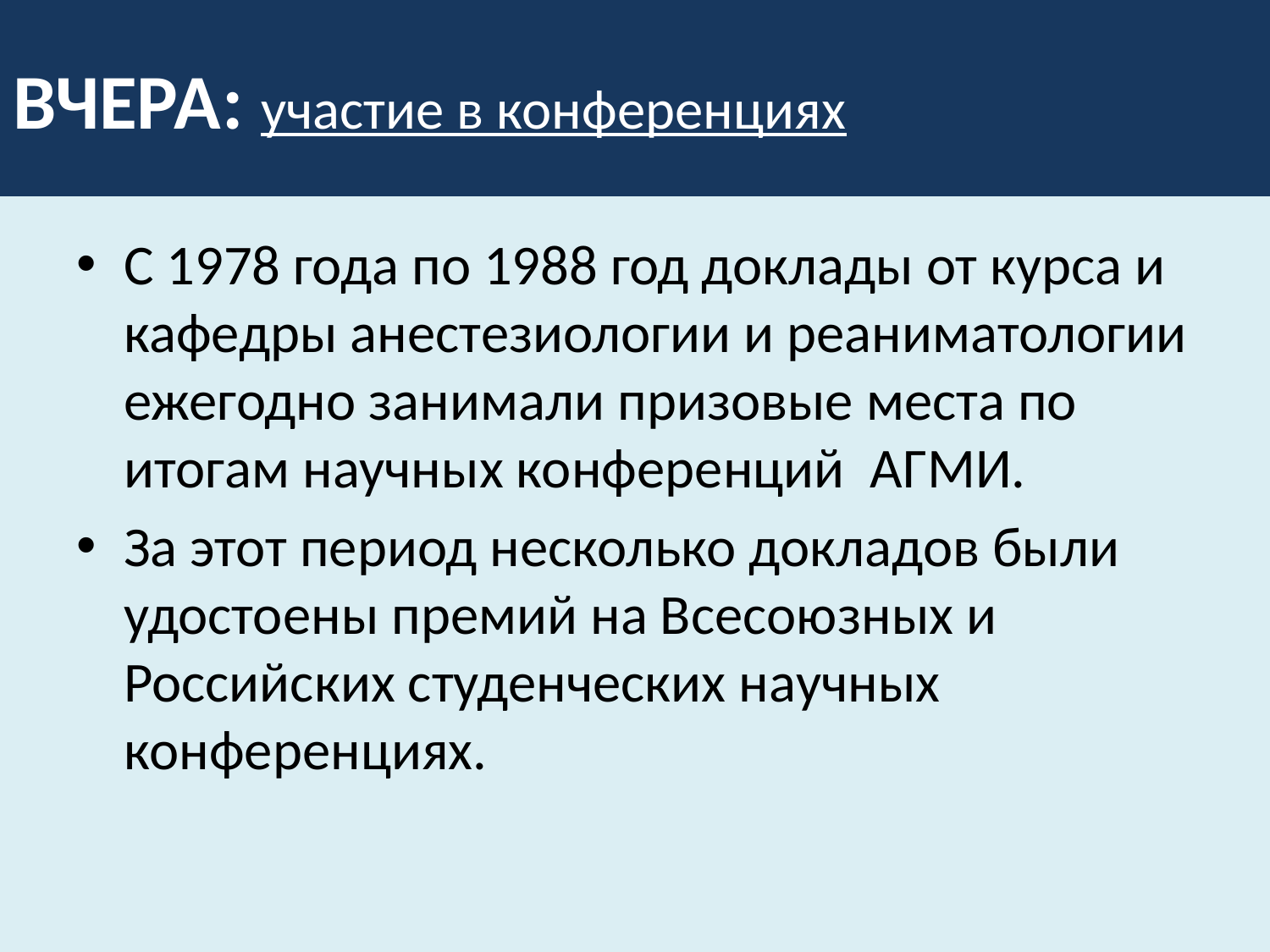

# ВЧЕРА: участие в конференциях
С 1978 года по 1988 год доклады от курса и кафедры анестезиологии и реаниматологии ежегодно занимали призовые места по итогам научных конференций  АГМИ.
За этот период несколько докладов были удостоены премий на Всесоюзных и Российских студенческих научных конференциях.